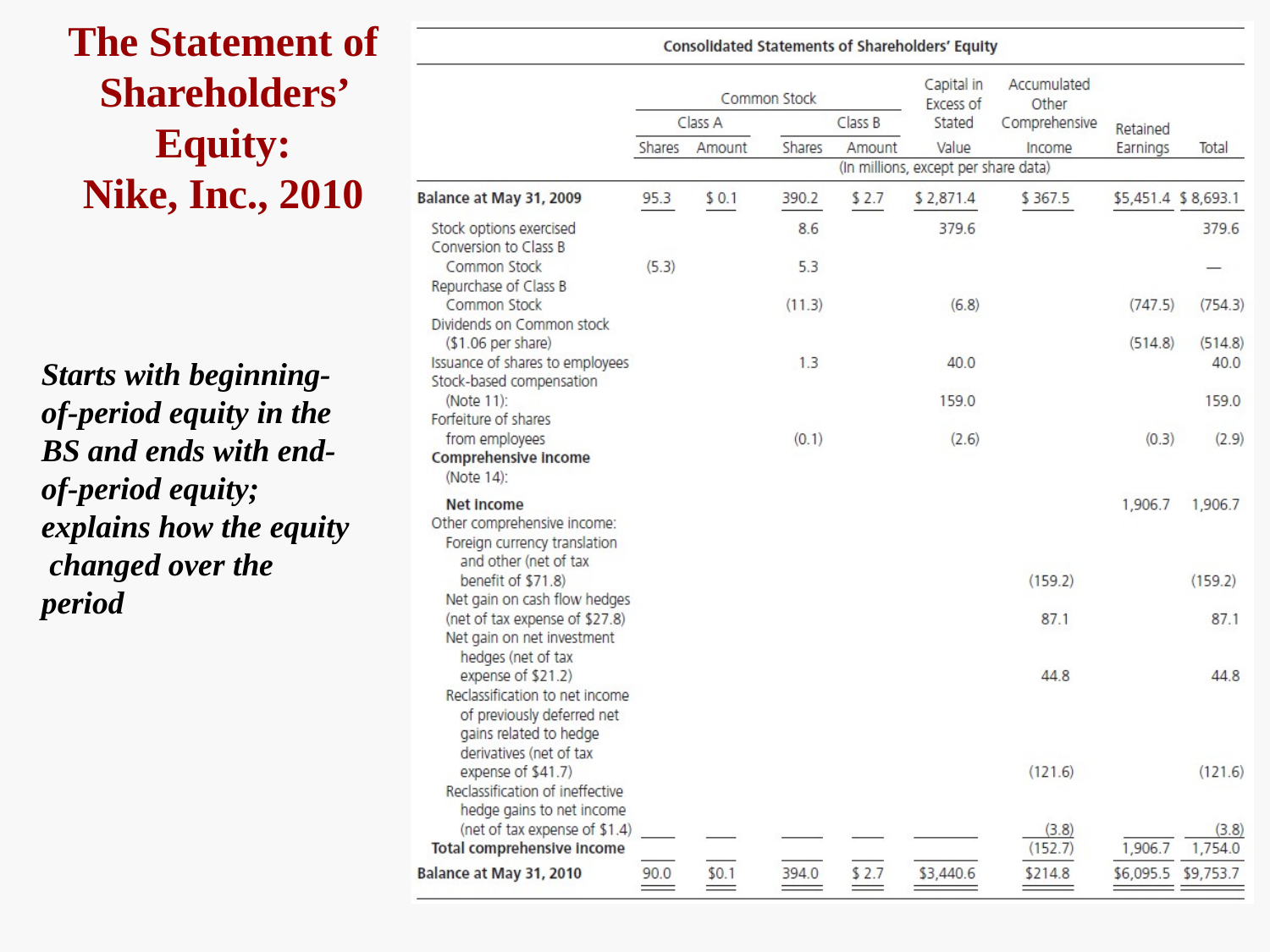

# The Statement of  Shareholders’  Equity:
Nike, Inc., 2010

Starts with beginning-  of-period equity in the  BS and ends with end-  of-period equity;  explains how the equity  changed over the period